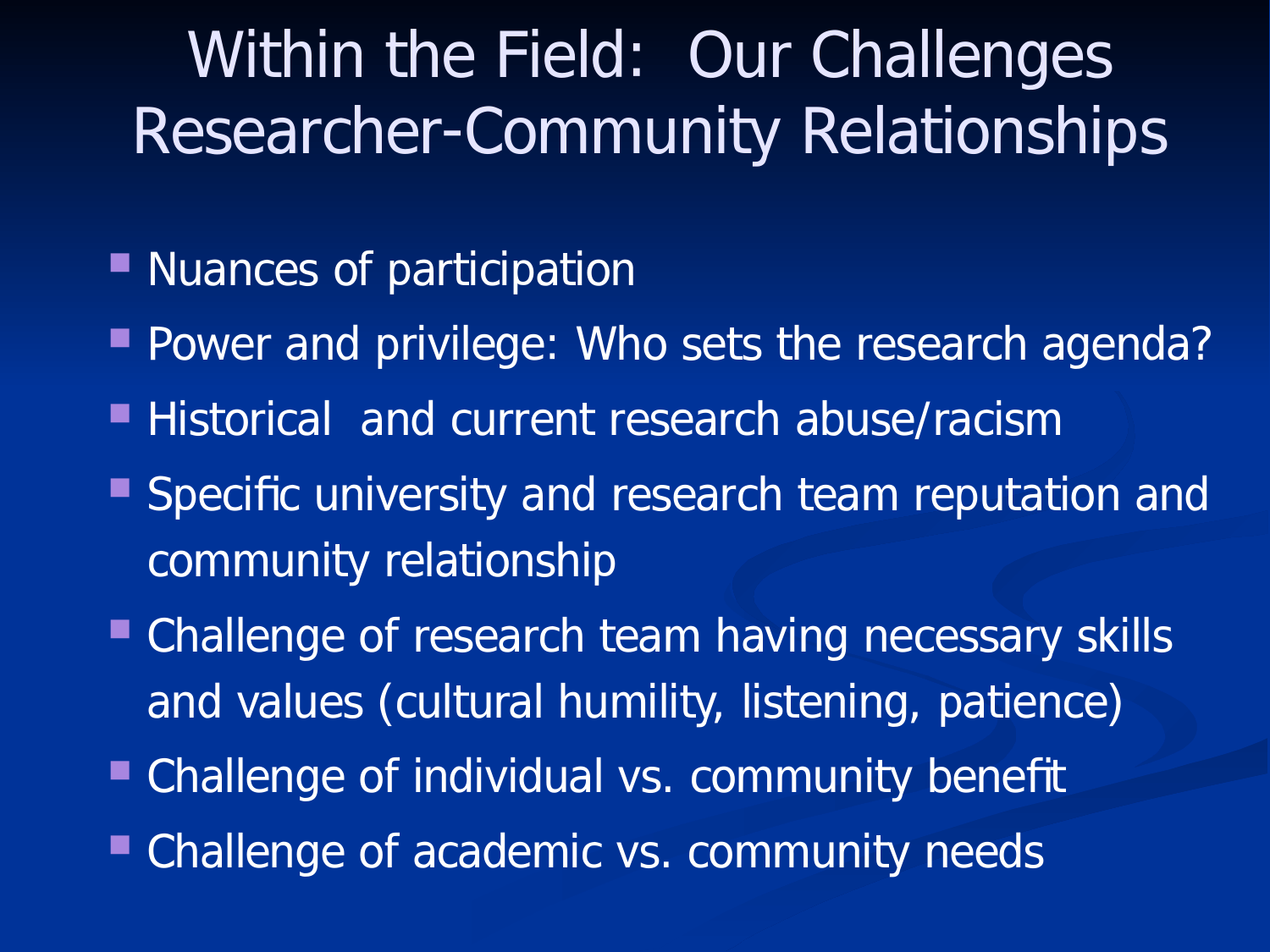

# Within the Field:  Our Challenges Researcher-Community Relationships
Nuances of participation
Power and privilege: Who sets the research agenda?
Historical  and current research abuse/racism
Specific university and research team reputation and community relationship
Challenge of research team having necessary skills and values (cultural humility, listening, patience)
Challenge of individual vs. community benefit
Challenge of academic vs. community needs